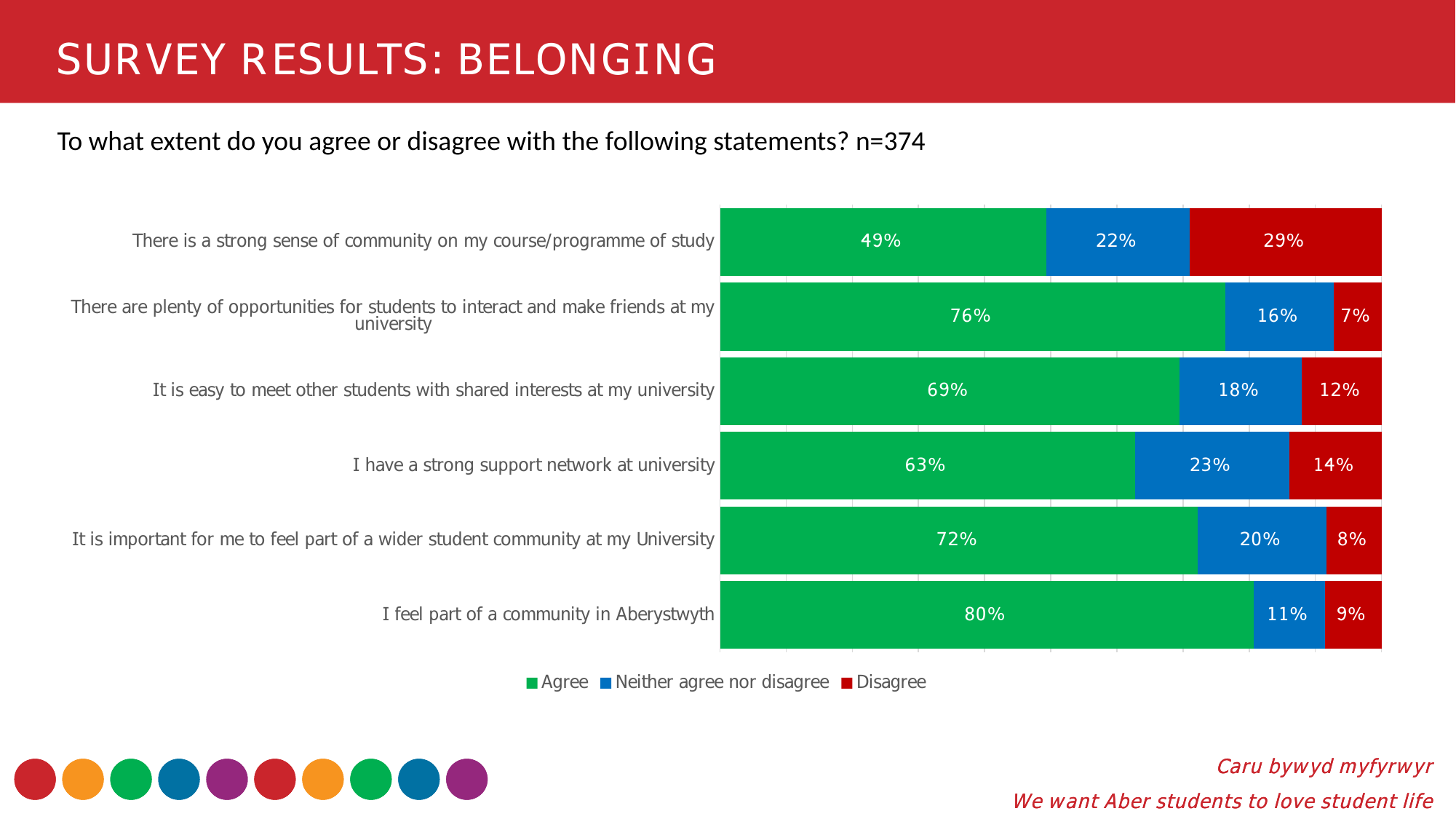

SURVEY RESULTS: BELONGING

To what extent do you agree or disagree with the following statements? n=374

### Chart

| Category | Agree | Neither agree nor disagree | Disagree |
|---|---|---|---|
| I feel part of a community in Aberystwyth | 0.8048128342245989 | 0.10695187165775401 | 0.0855614973262032 |
| It is important for me to feel part of a wider student community at my University | 0.7219251336898396 | 0.19518716577540107 | 0.08288770053475936 |
| I have a strong support network at university | 0.625668449197861 | 0.232620320855615 | 0.13903743315508021 |
| It is easy to meet other students with shared interests at my university | 0.6925133689839572 | 0.18449197860962566 | 0.12032085561497326 |
| There are plenty of opportunities for students to interact and make friends at my university | 0.7620320855614973 | 0.16310160427807488 | 0.07219251336898395 |
| There is a strong sense of community on my course/programme of study | 0.4919786096256684 | 0.21657754010695188 | 0.2887700534759358 |